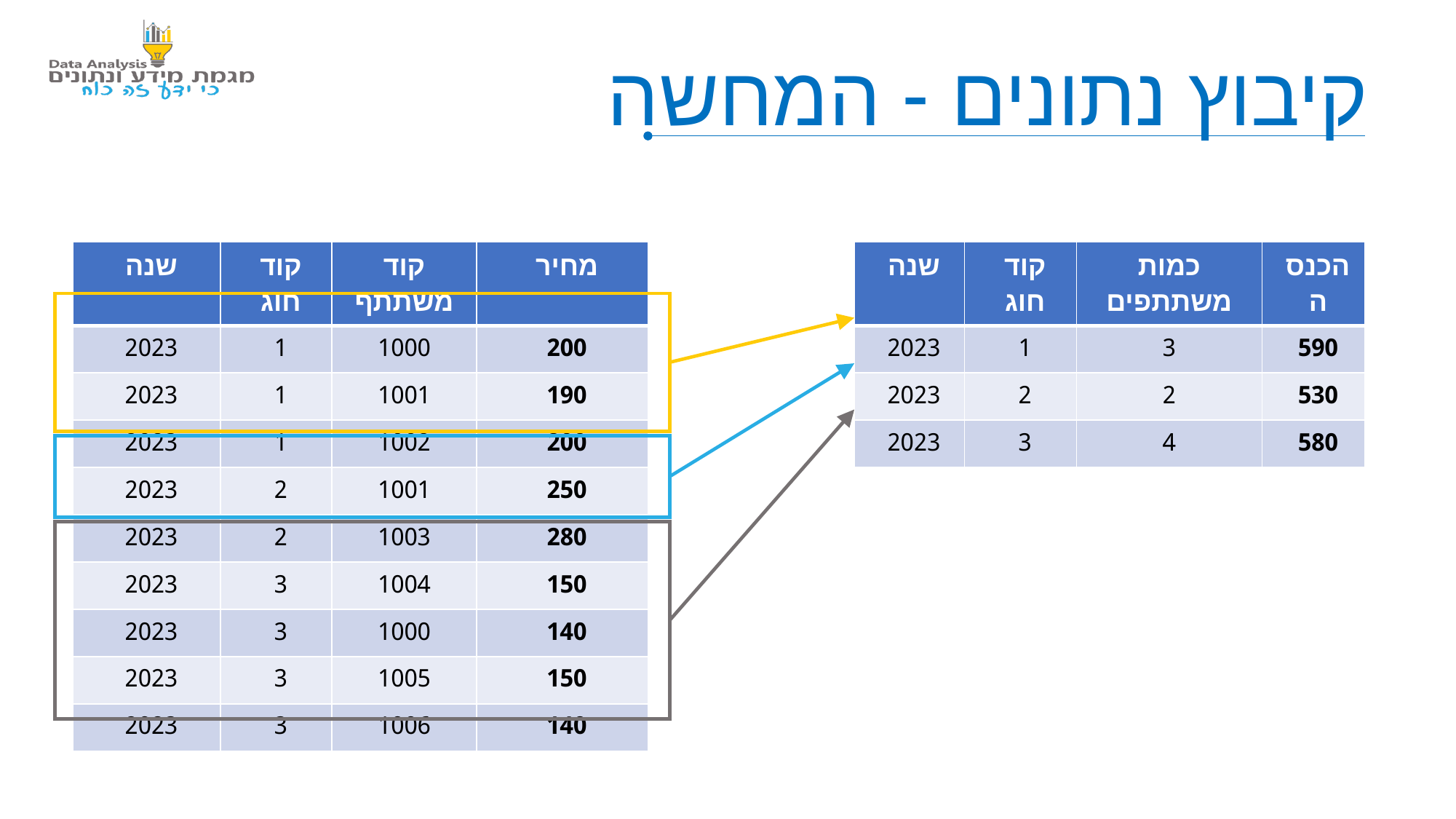

קיבוץ נתונים - המחשה
| שנה | קוד חוג | קוד משתתף | מחיר |
| --- | --- | --- | --- |
| 2023 | 1 | 1000 | 200 |
| 2023 | 1 | 1001 | 190 |
| 2023 | 1 | 1002 | 200 |
| 2023 | 2 | 1001 | 250 |
| 2023 | 2 | 1003 | 280 |
| 2023 | 3 | 1004 | 150 |
| 2023 | 3 | 1000 | 140 |
| 2023 | 3 | 1005 | 150 |
| 2023 | 3 | 1006 | 140 |
| שנה | קוד חוג | כמות משתתפים | הכנסה |
| --- | --- | --- | --- |
| 2023 | 1 | 3 | 590 |
| 2023 | 2 | 2 | 530 |
| 2023 | 3 | 4 | 580 |
select *
from table_name
where condition